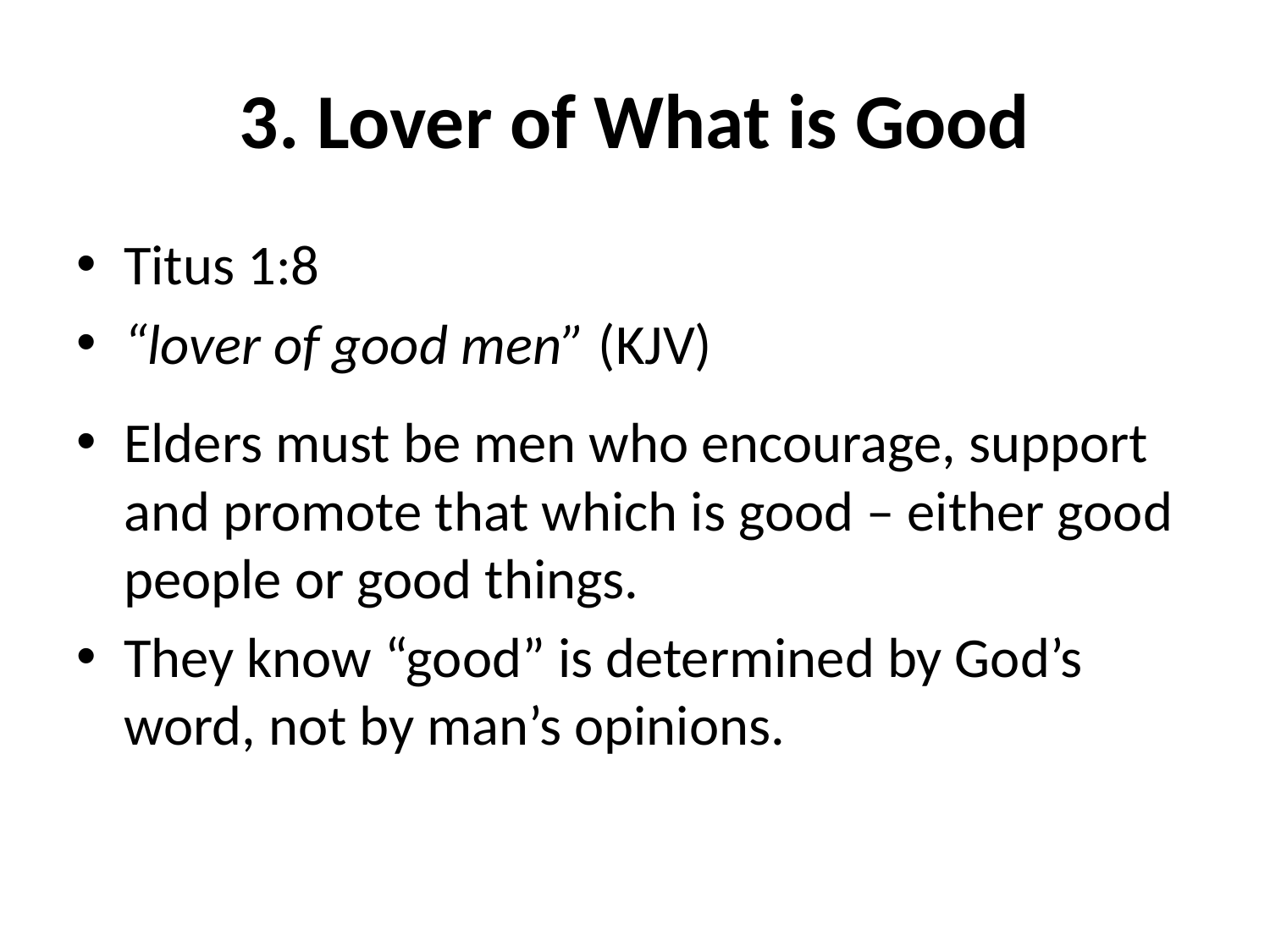

# 3. Lover of What is Good
Titus 1:8
“lover of good men” (KJV)

Elders must be men who encourage, support and promote that which is good – either good people or good things.
They know “good” is determined by God’s word, not by man’s opinions.